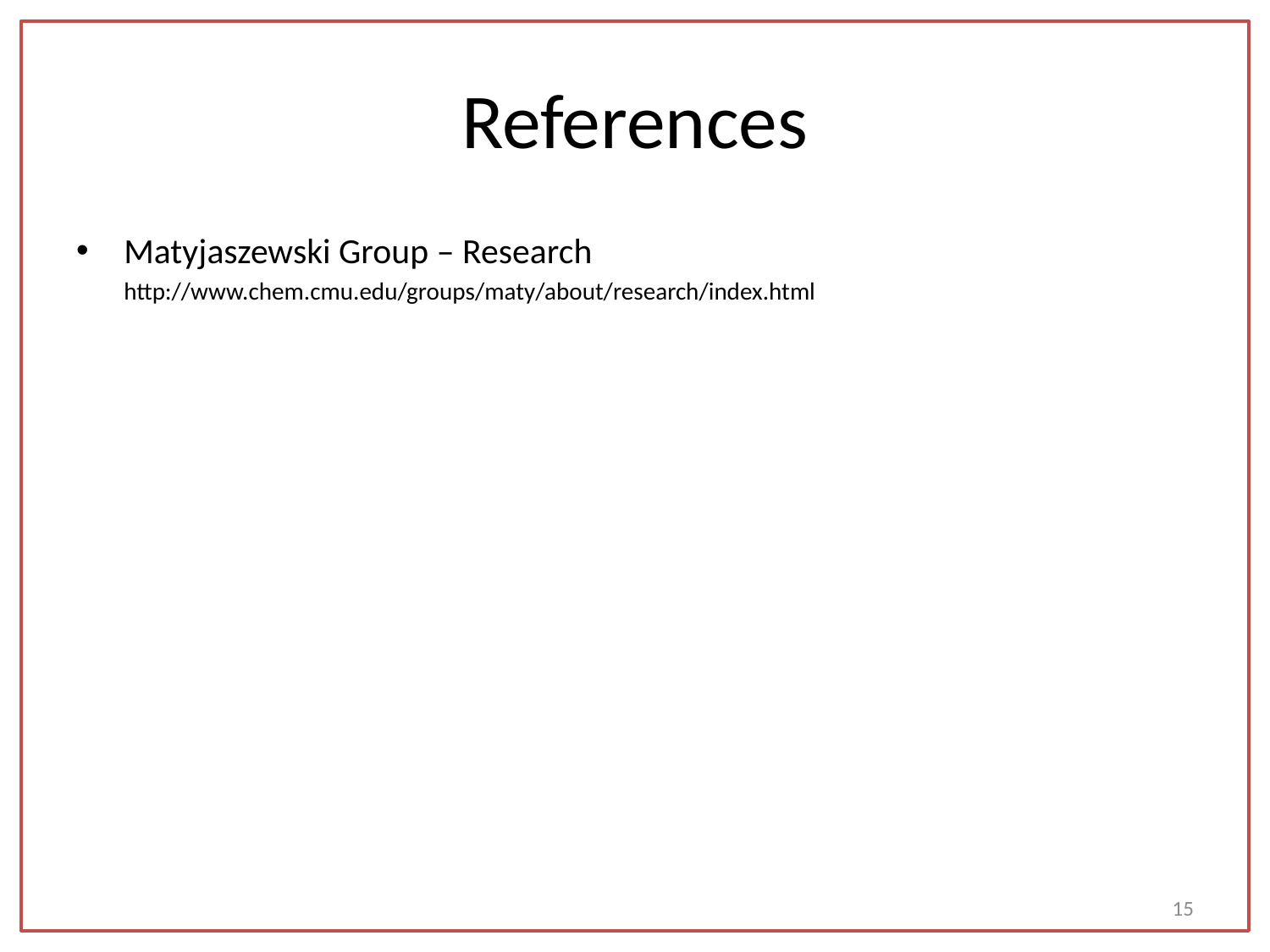

# References
Matyjaszewski Group – Research
	http://www.chem.cmu.edu/groups/maty/about/research/index.html

15